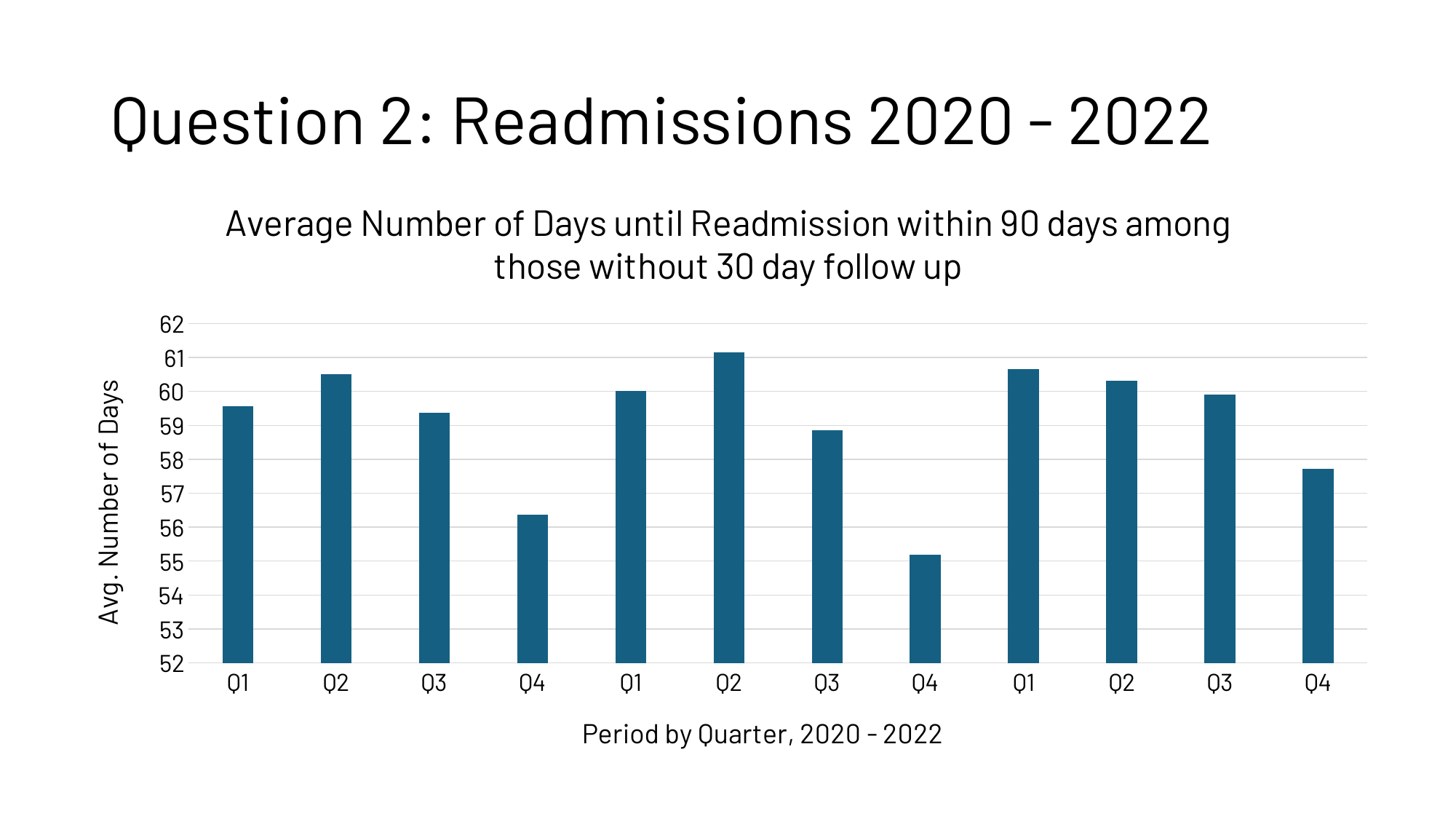

# Question 2: Readmissions 2020 - 2022

### Chart: Average Number of Days until Readmission within 90 days among those without 30 day follow up

| Category |  |
|---|---|
| Q1 | 59.573170731707314 |
| Q2 | 60.50787401574803 |
| Q3 | 59.37786259541985 |
| Q4 | 56.357142857142854 |
| Q1 | 60.00409836065574 |
| Q2 | 61.159533073929964 |
| Q3 | 58.859030837004404 |
| Q4 | 55.195767195767196 |
| Q1 | 60.64885496183206 |
| Q2 | 60.31884057971015 |
| Q3 | 59.91240875912409 |
| Q4 | 57.729166666666664 |